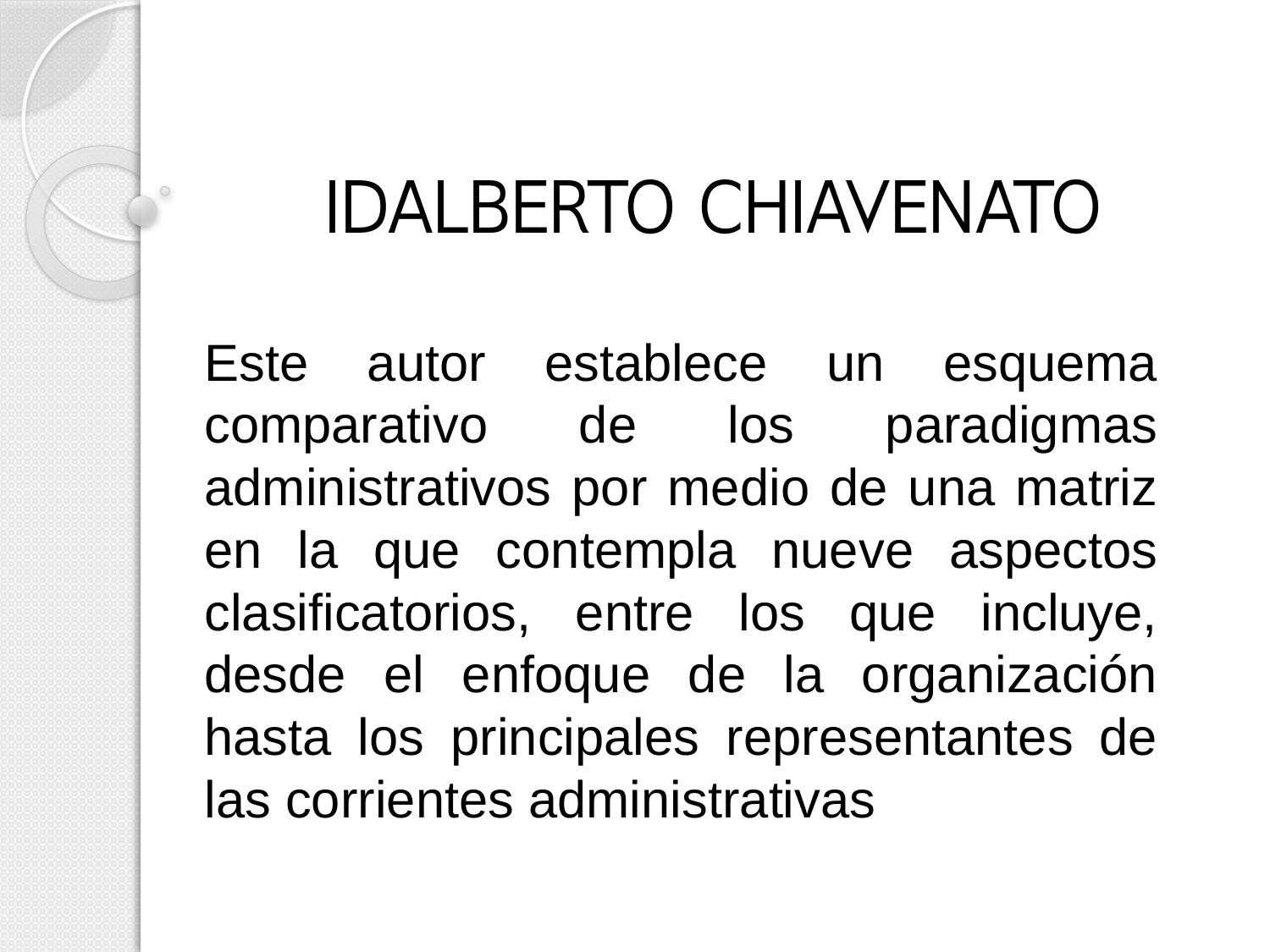

# IDALBERTO CHIAVENATO

Este autor establece un esquema comparativo de los paradigmas administrativos por medio de una matriz en la que contempla nueve aspectos clasificatorios, entre los que incluye, desde el enfoque de la organización hasta los principales representantes de las corrientes administrativas